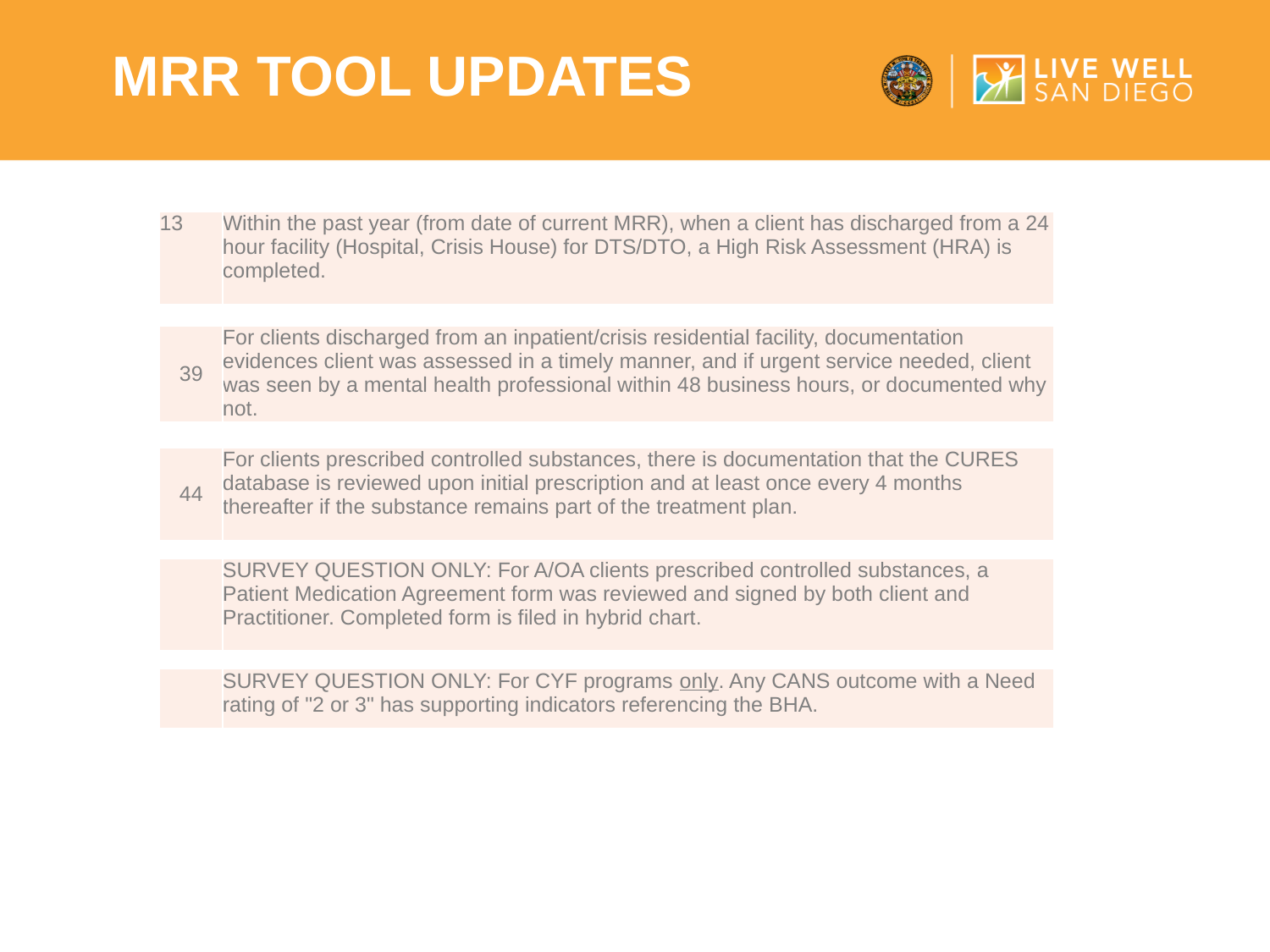

MRR Tool updates
| 13 | Within the past year (from date of current MRR), when a client has discharged from a 24 hour facility (Hospital, Crisis House) for DTS/DTO, a High Risk Assessment (HRA) is completed. |
| --- | --- |
| 39 | For clients discharged from an inpatient/crisis residential facility, documentation evidences client was assessed in a timely manner, and if urgent service needed, client was seen by a mental health professional within 48 business hours, or documented why not. |
| --- | --- |
| 44 | For clients prescribed controlled substances, there is documentation that the CURES database is reviewed upon initial prescription and at least once every 4 months thereafter if the substance remains part of the treatment plan. |
| --- | --- |
|  | SURVEY QUESTION ONLY: For A/OA clients prescribed controlled substances, a Patient Medication Agreement form was reviewed and signed by both client and Practitioner. Completed form is filed in hybrid chart. |
| --- | --- |
|  | SURVEY QUESTION ONLY: For CYF programs only. Any CANS outcome with a Need rating of "2 or 3" has supporting indicators referencing the BHA. |
| --- | --- |